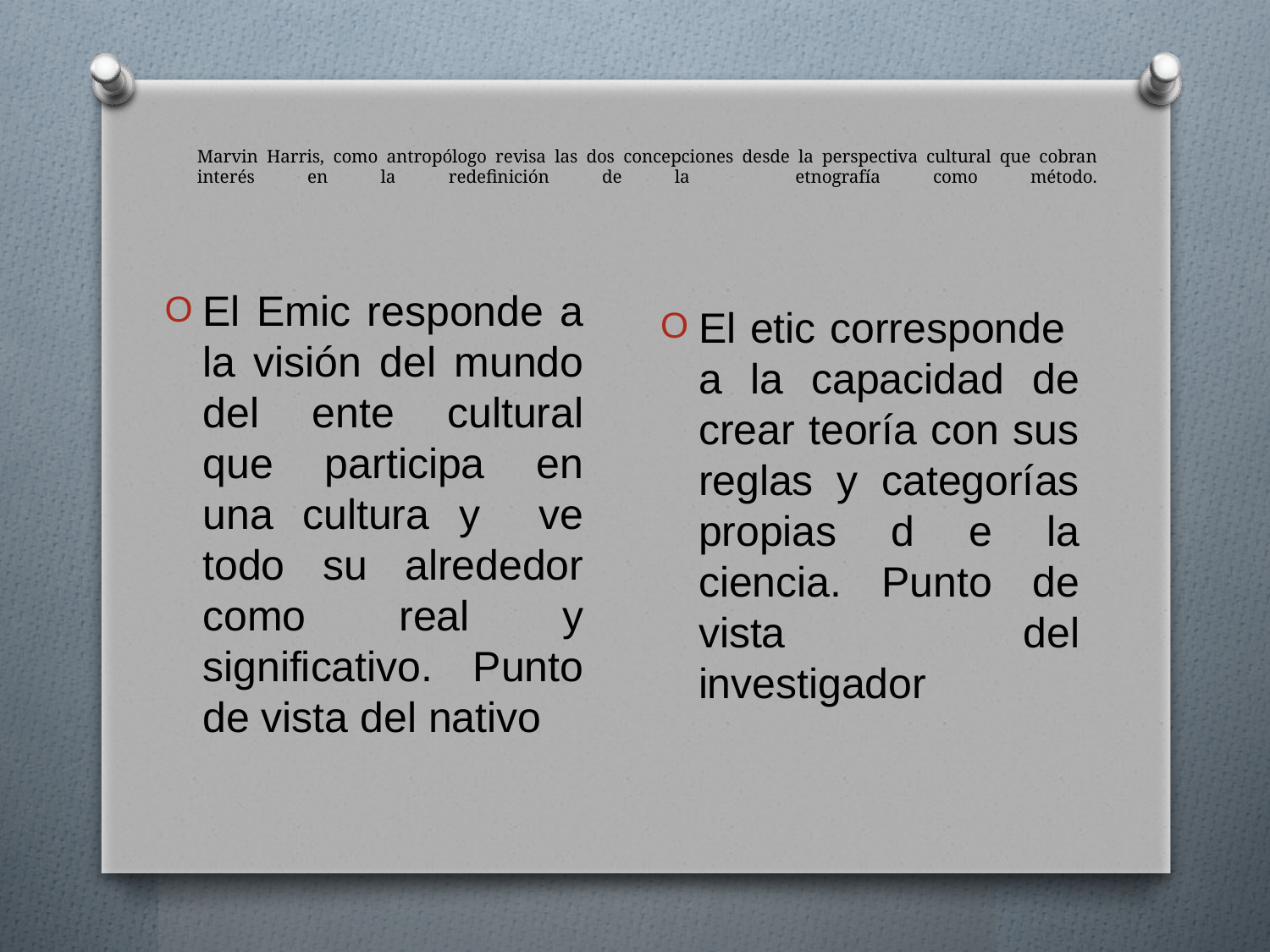

# Marvin Harris, como antropólogo revisa las dos concepciones desde la perspectiva cultural que cobran interés en la redefinición de la  etnografía como método.
El Emic responde a la visión del mundo del ente cultural que participa en una cultura y  ve todo su alrededor como real y significativo. Punto de vista del nativo
El etic corresponde  a la capacidad de crear teoría con sus reglas y categorías propias d e la ciencia. Punto de vista del investigador